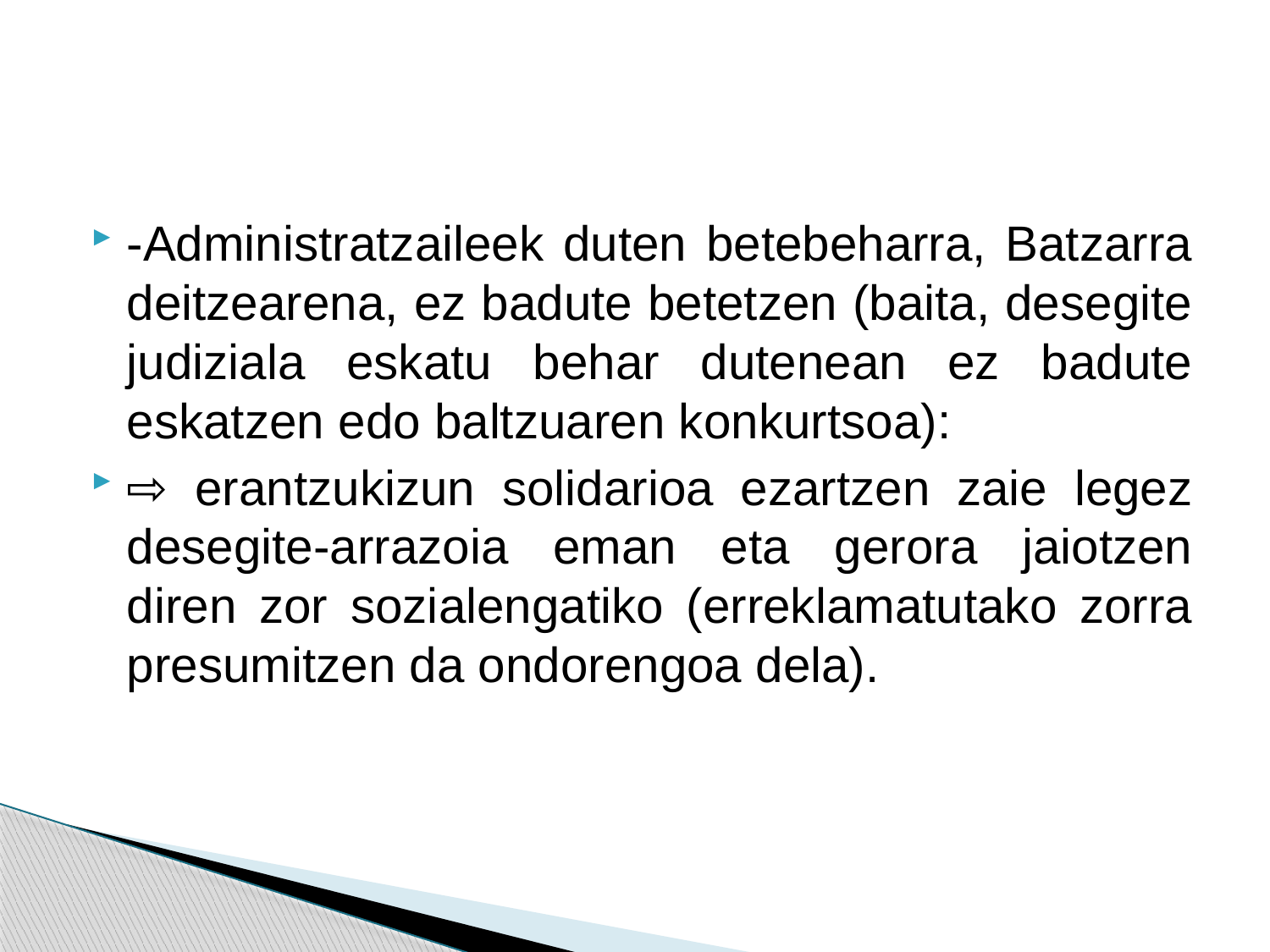

#
-Administratzaileek duten betebeharra, Batzarra deitzearena, ez badute betetzen (baita, desegite judiziala eskatu behar dutenean ez badute eskatzen edo baltzuaren konkurtsoa):
⇨ erantzukizun solidarioa ezartzen zaie legez desegite-arrazoia eman eta gerora jaiotzen diren zor sozialengatiko (erreklamatutako zorra presumitzen da ondorengoa dela).